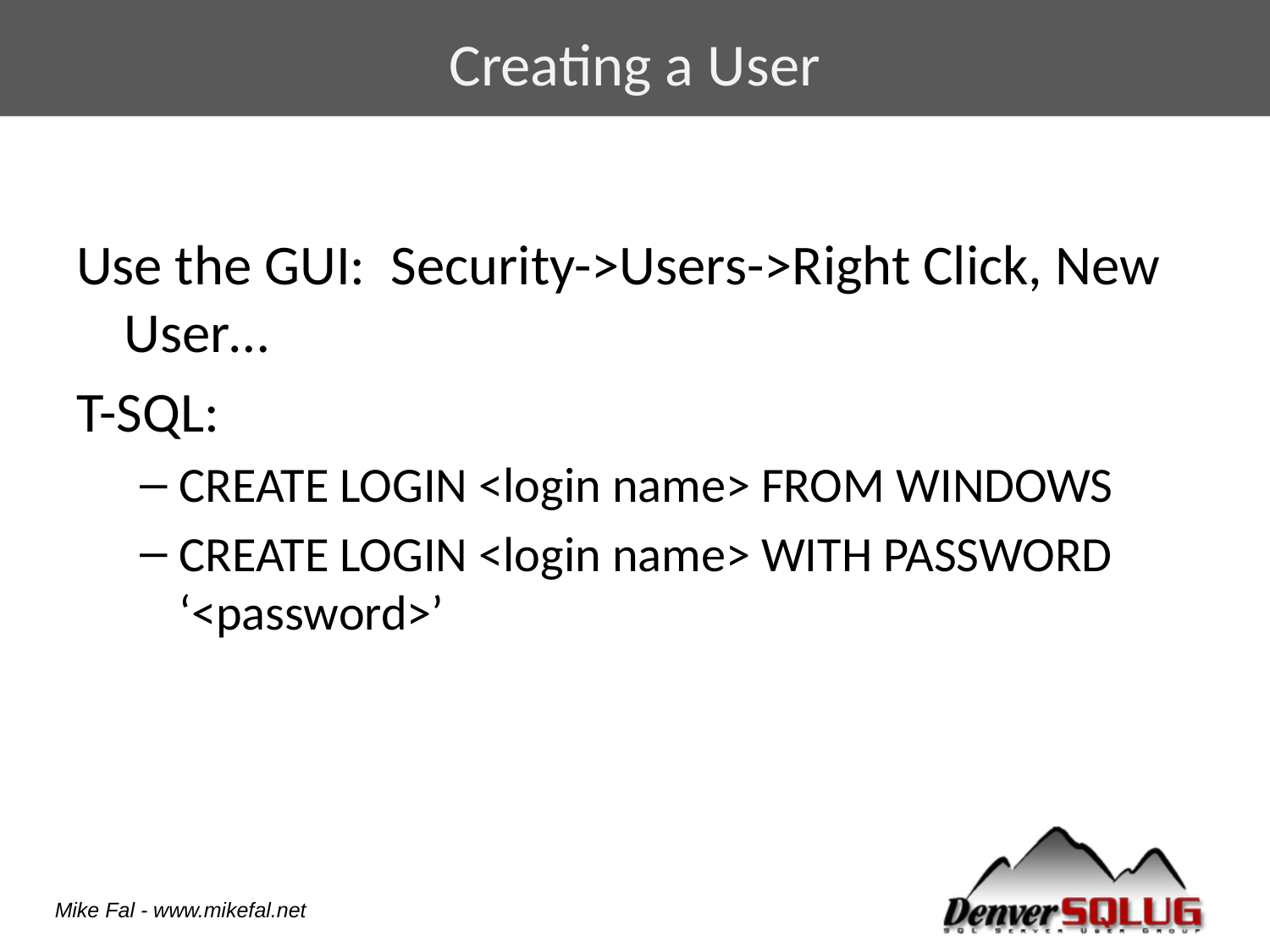

# Creating a User
Use the GUI:  Security->Users->Right Click, New User…
T-SQL:
CREATE LOGIN <login name> FROM WINDOWS
CREATE LOGIN <login name> WITH PASSWORD ‘<password>’